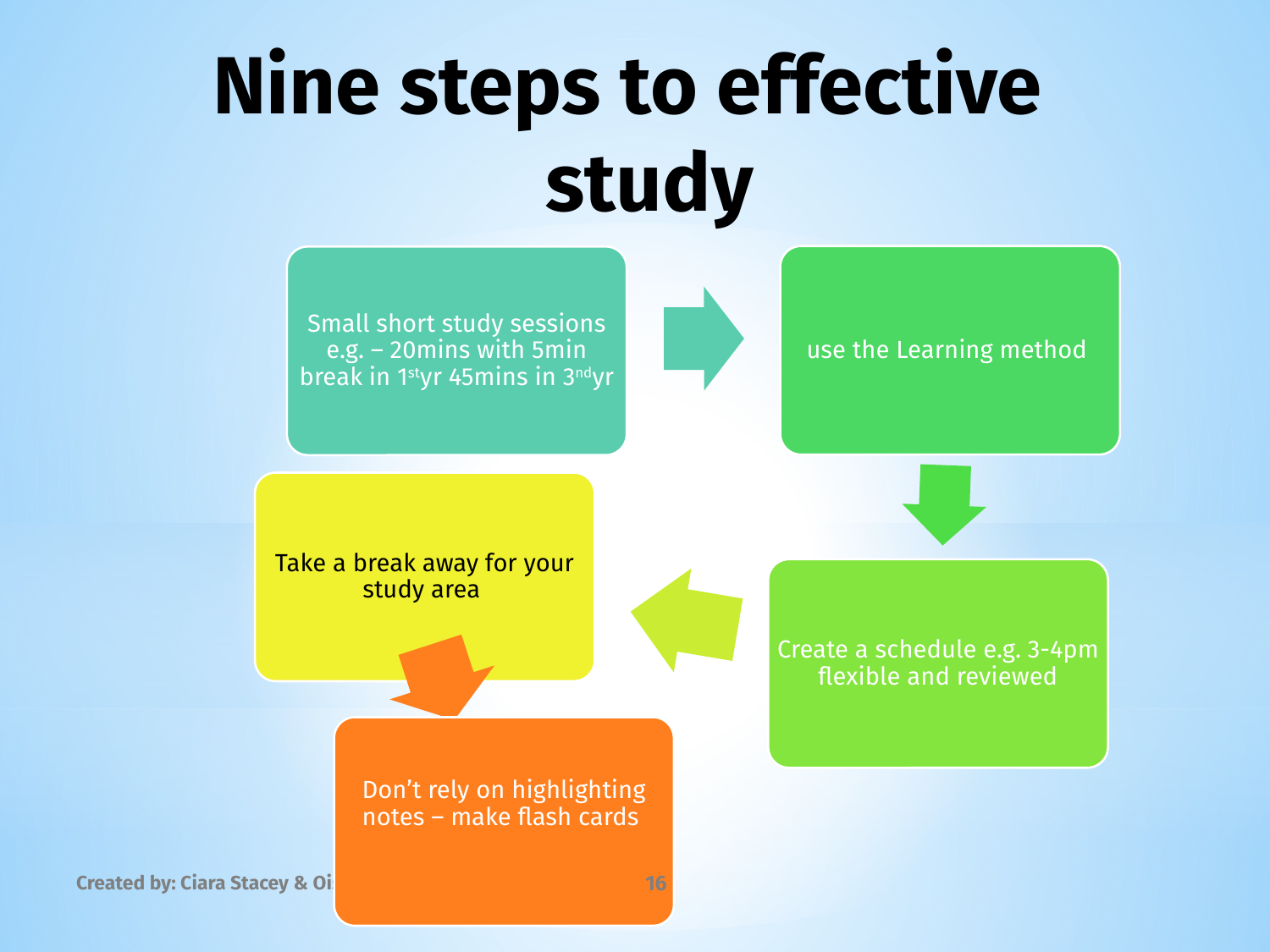

# Nine steps to effective study

use the Learning method

Small short study sessions e.g. – 20mins with 5min break in 1styr 45mins in 3ndyr

Take a break away for your study area

Create a schedule e.g. 3-4pm  flexible and reviewed

Don’t rely on highlighting notes – make flash cards

Created by: Ciara Stacey & Oisín Hedderman
16